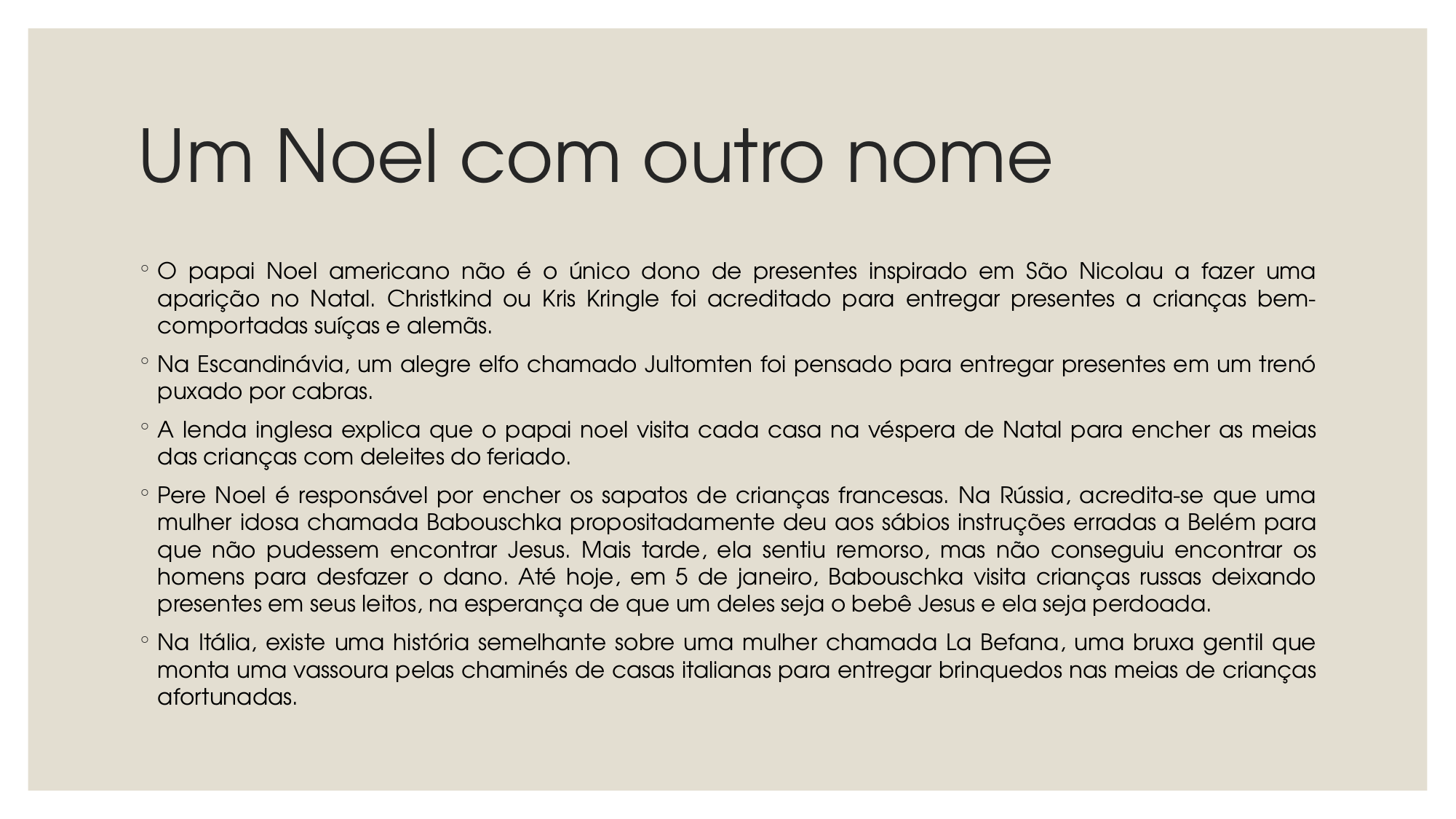

# Um Noel com outro nome
O papai Noel americano não é o único dono de presentes inspirado em São Nicolau a fazer uma aparição no Natal. Christkind ou Kris Kringle foi acreditado para entregar presentes a crianças bem-comportadas suíças e alemãs.
Na Escandinávia, um alegre elfo chamado Jultomten foi pensado para entregar presentes em um trenó puxado por cabras.
A lenda inglesa explica que o papai noel visita cada casa na véspera de Natal para encher as meias das crianças com deleites do feriado.
Pere Noel é responsável por encher os sapatos de crianças francesas. Na Rússia, acredita-se que uma mulher idosa chamada Babouschka propositadamente deu aos sábios instruções erradas a Belém para que não pudessem encontrar Jesus. Mais tarde, ela sentiu remorso, mas não conseguiu encontrar os homens para desfazer o dano. Até hoje, em 5 de janeiro, Babouschka visita crianças russas deixando presentes em seus leitos, na esperança de que um deles seja o bebê Jesus e ela seja perdoada.
Na Itália, existe uma história semelhante sobre uma mulher chamada La Befana, uma bruxa gentil que monta uma vassoura pelas chaminés de casas italianas para entregar brinquedos nas meias de crianças afortunadas.